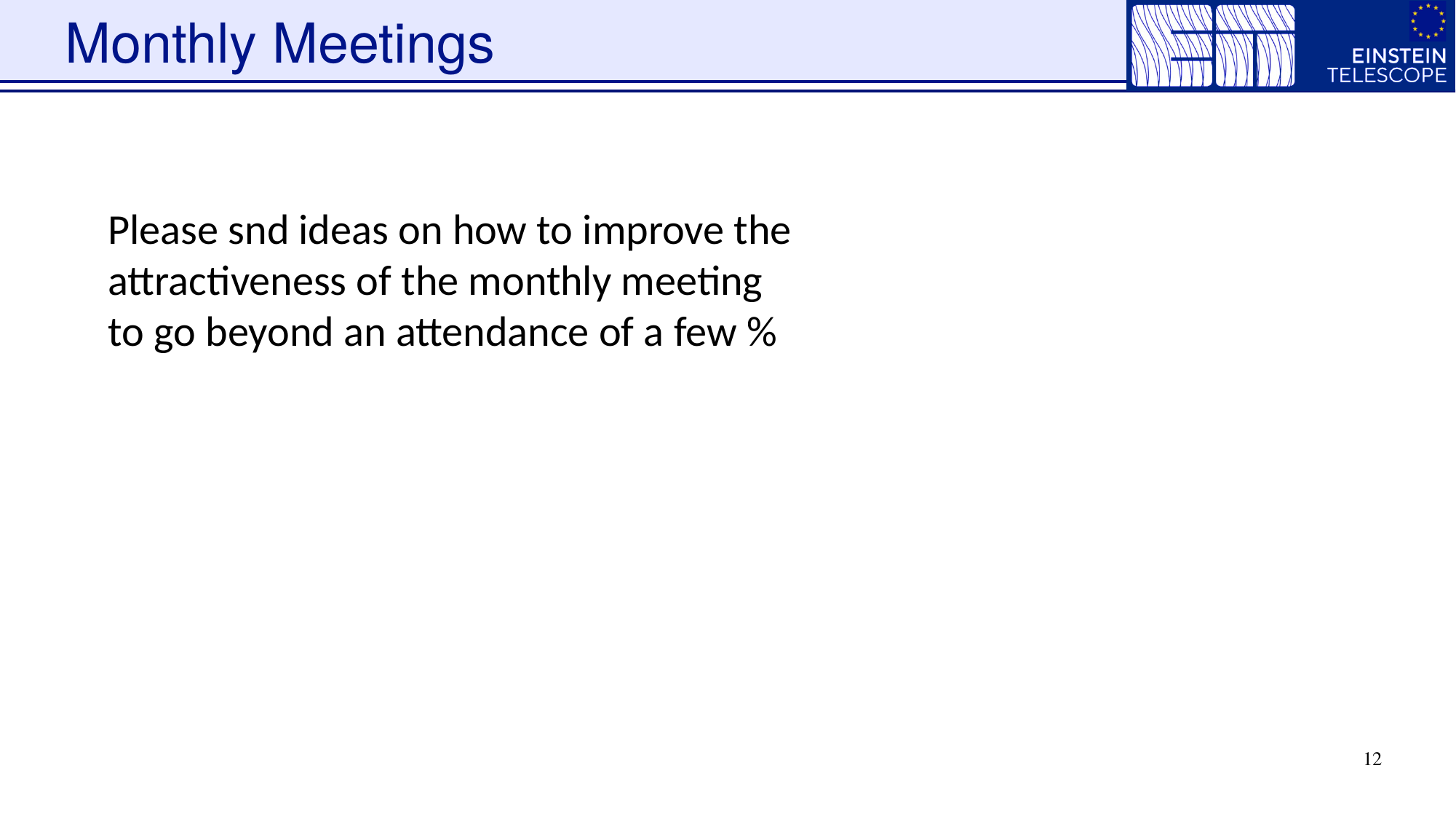

# Monthly Meetings
Please snd ideas on how to improve the
attractiveness of the monthly meeting
to go beyond an attendance of a few %
12